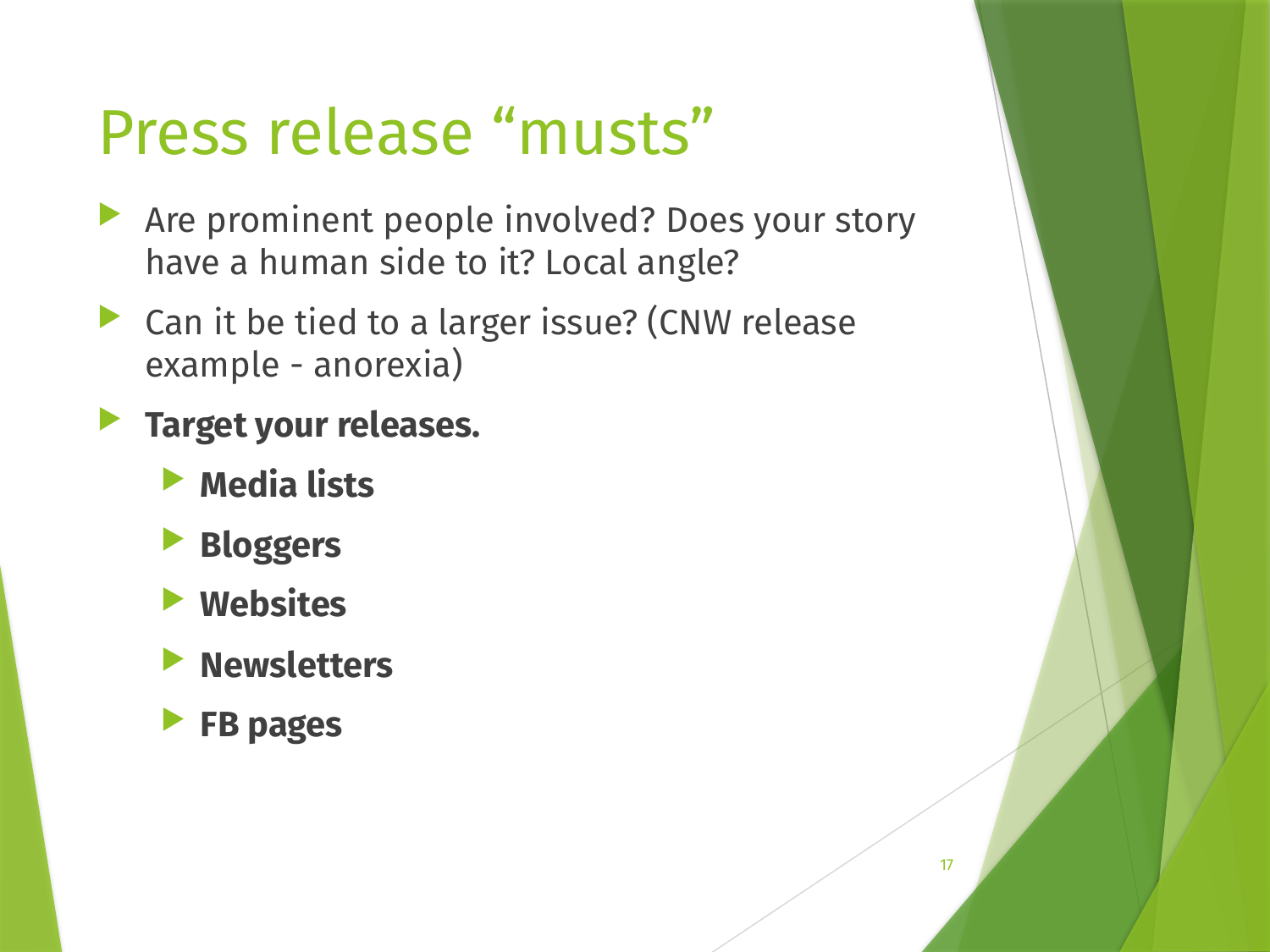

# Press release “musts”
Are prominent people involved? Does your story have a human side to it? Local angle?
Can it be tied to a larger issue? (CNW release example - anorexia)
Target your releases.
Media lists
Bloggers
Websites
Newsletters
FB pages

17